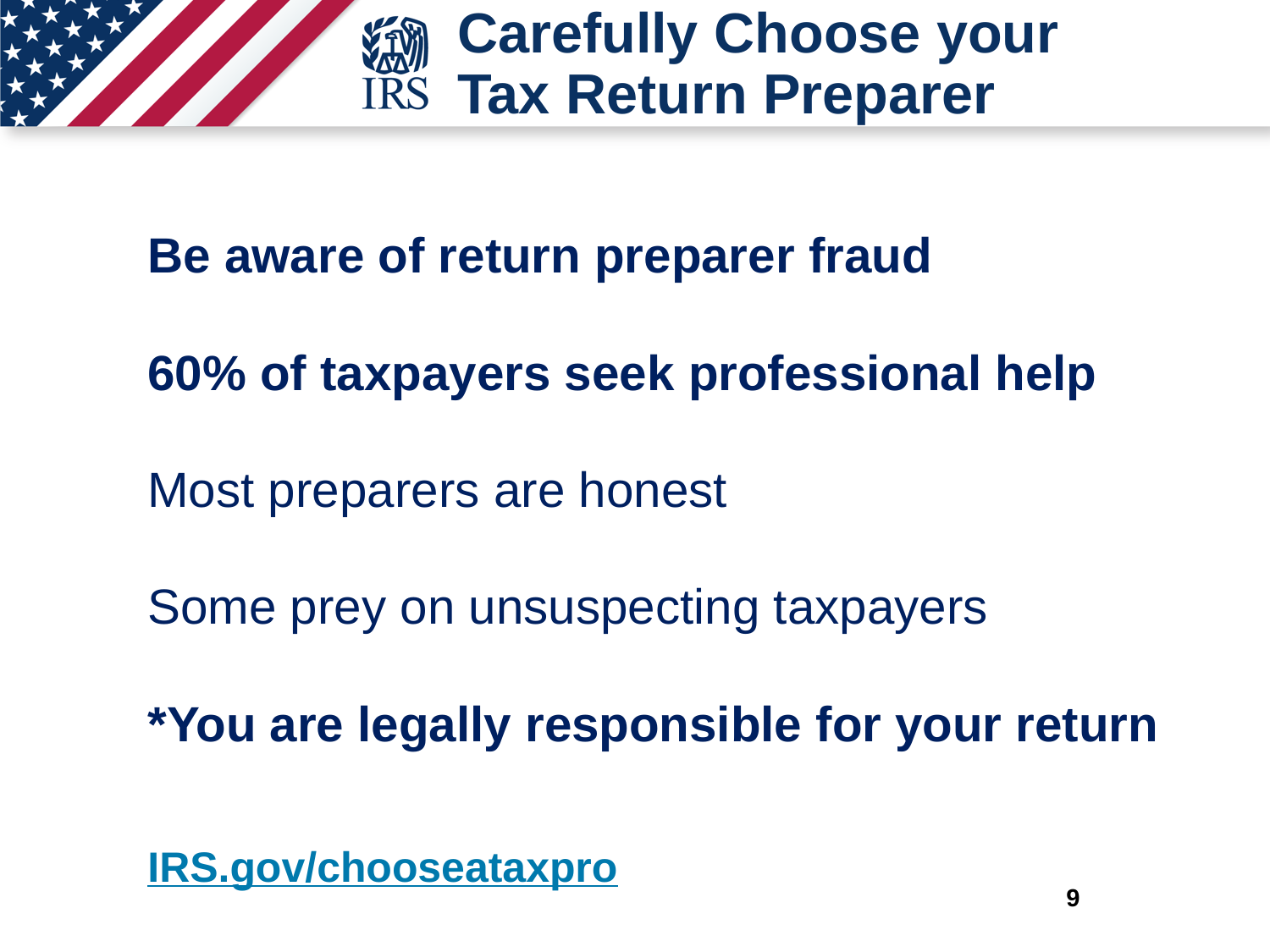

# Carefully Choose your Tax Return Preparer
Be aware of return preparer fraud
60% of taxpayers seek professional help
Most preparers are honest
Some prey on unsuspecting taxpayers
*You are legally responsible for your return

IRS.gov/chooseataxpro
9